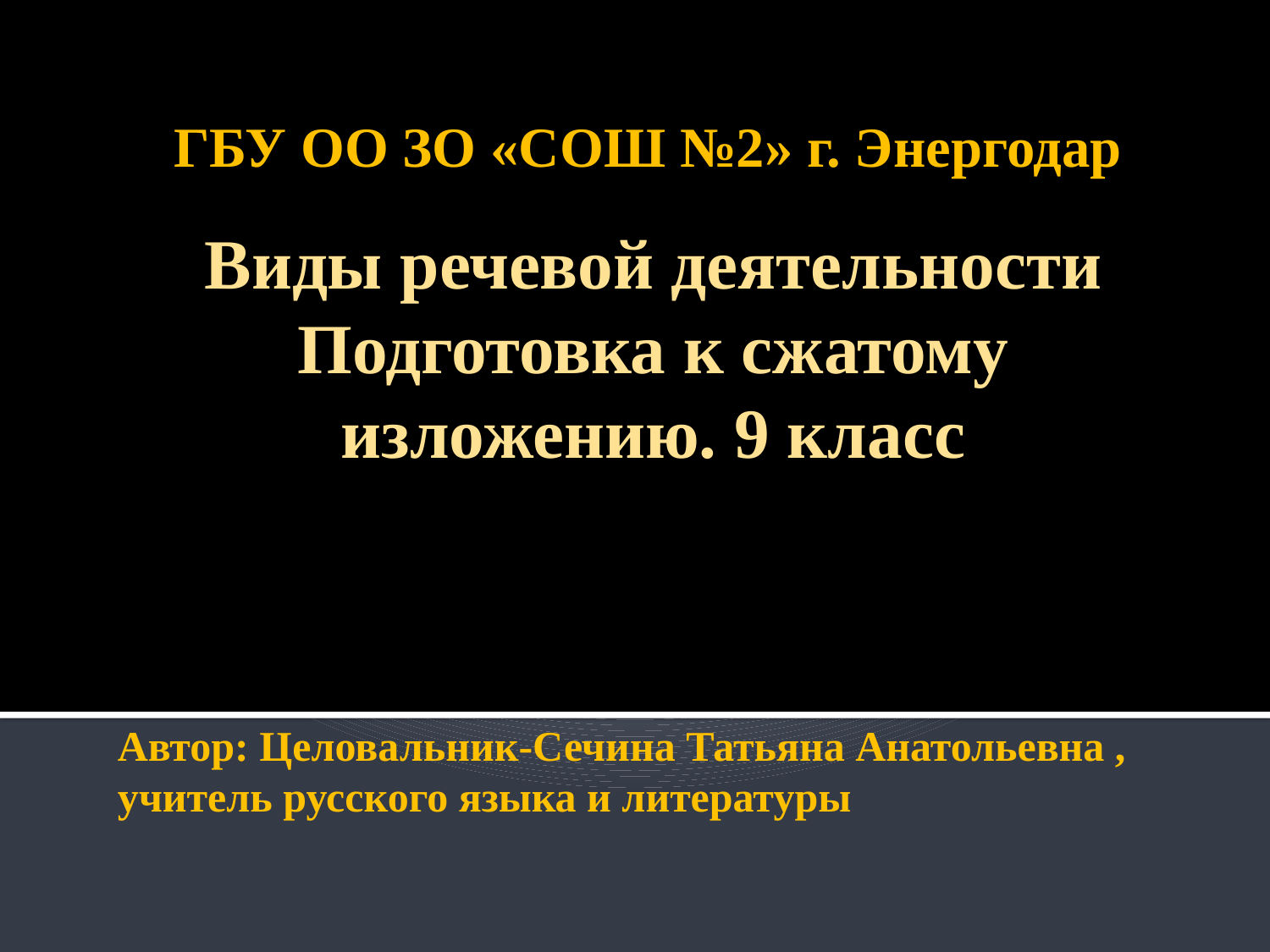

ГБУ ОО ЗО «СОШ №2» г. Энергодар
# Виды речевой деятельности Подготовка к сжатому изложению. 9 класс
Автор: Целовальник-Сечина Татьяна Анатольевна , учитель русского языка и литературы